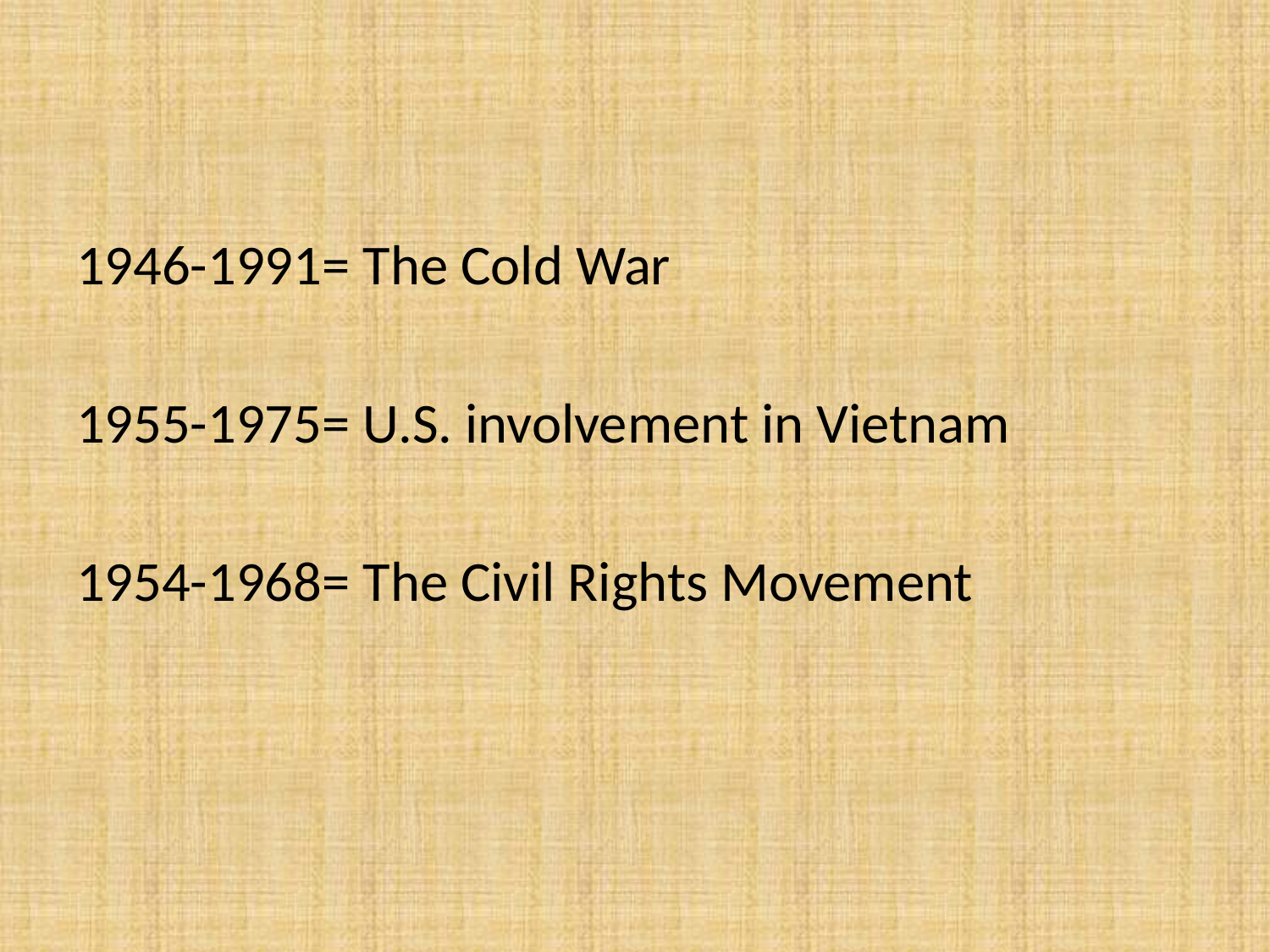

1946-1991= The Cold War

1955-1975= U.S. involvement in Vietnam

1954-1968= The Civil Rights Movement